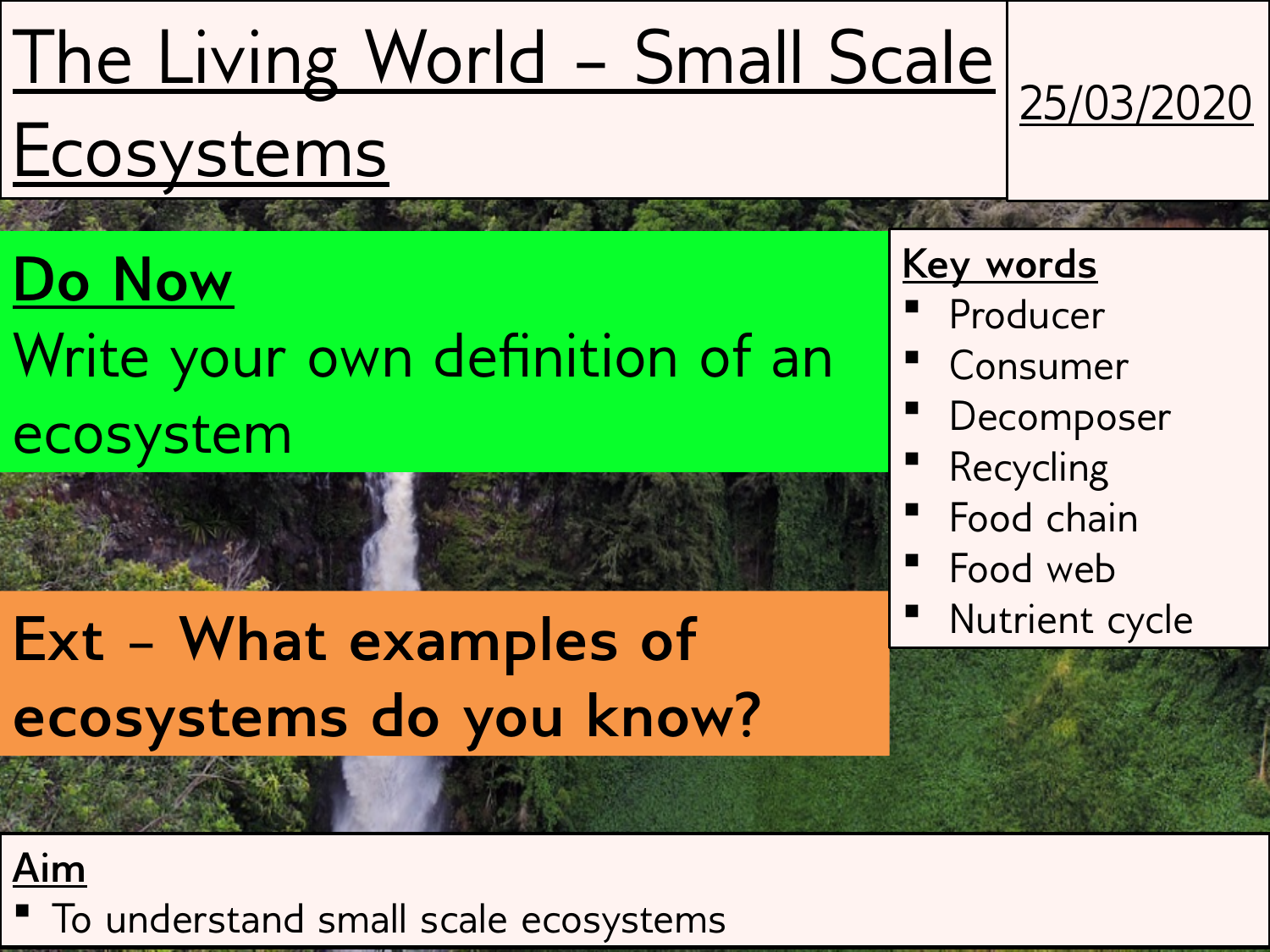

The Living World – Small Scale Ecosystems
25/03/2020
Key words
Producer
Consumer
Decomposer
Recycling
Food chain
Food web
Nutrient cycle
Do Now
Write your own definition of an ecosystem
Ext – What examples of ecosystems do you know?
Aim
To understand small scale ecosystems